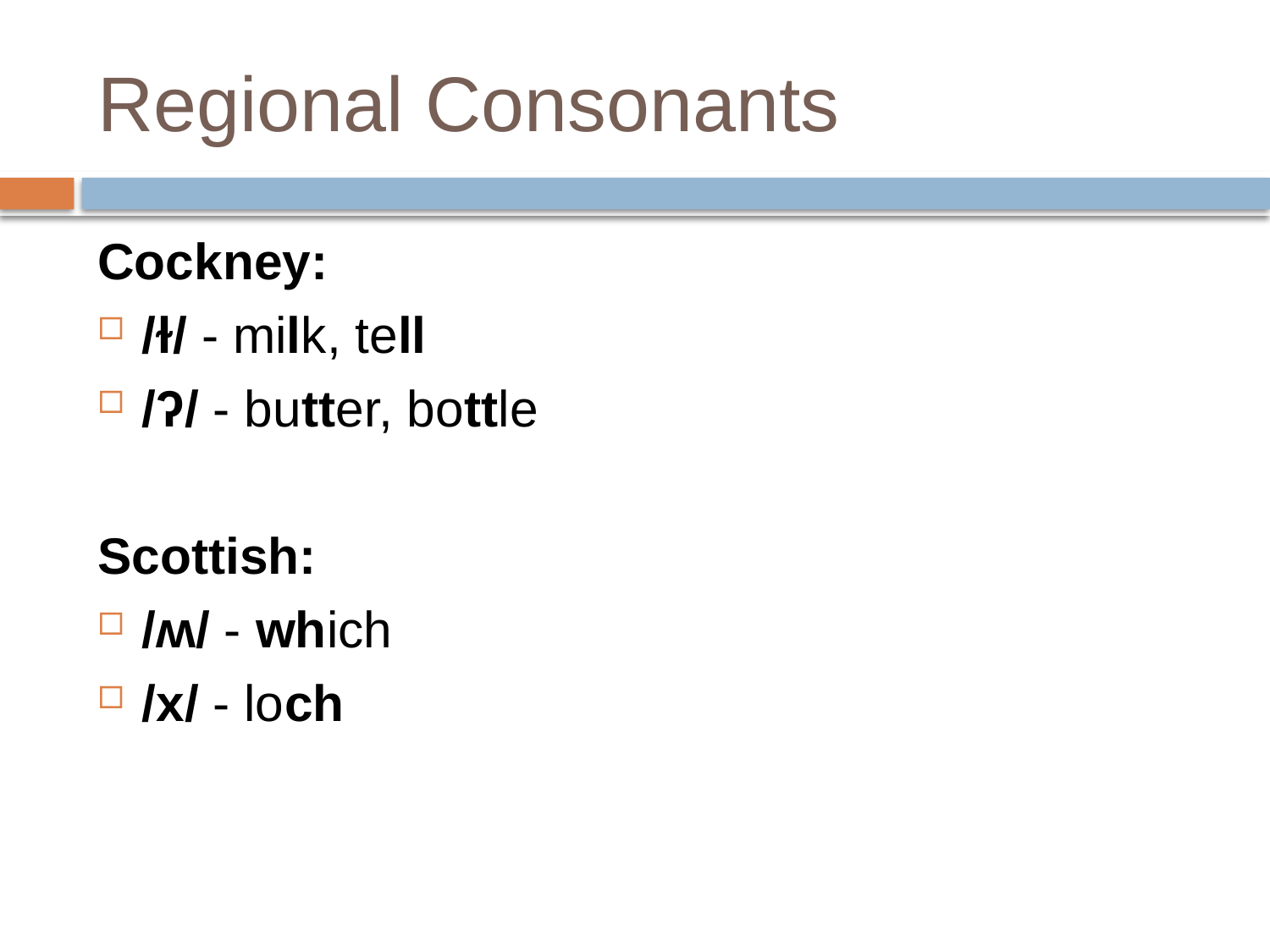

# Regional Consonants
Cockney:
/ɫ/ - milk, tell
/ʔ/ - butter, bottle

Scottish:
/ʍ/ - which
/x/ - loch